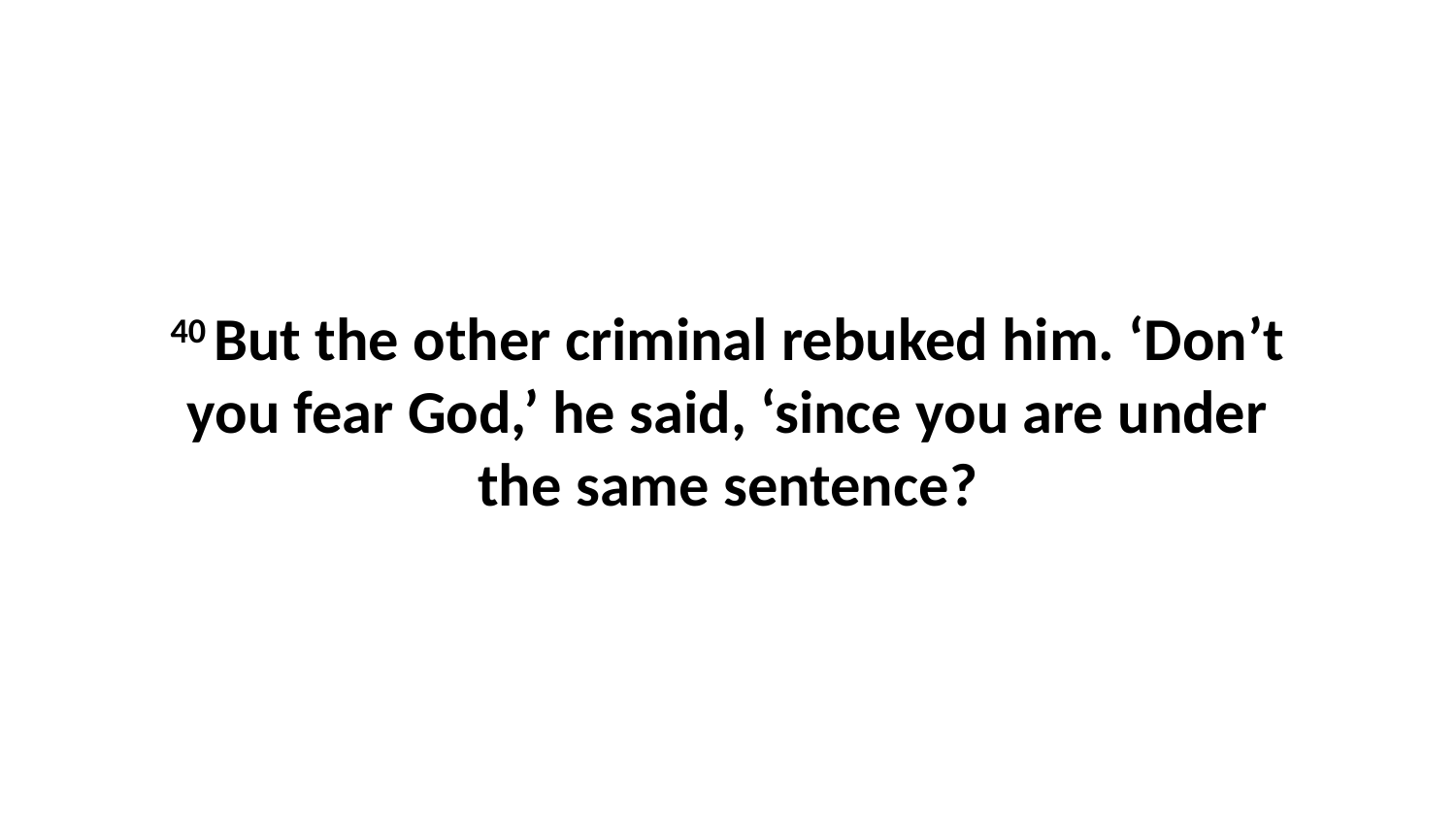

40 But the other criminal rebuked him. ‘Don’t you fear God,’ he said, ‘since you are under the same sentence?